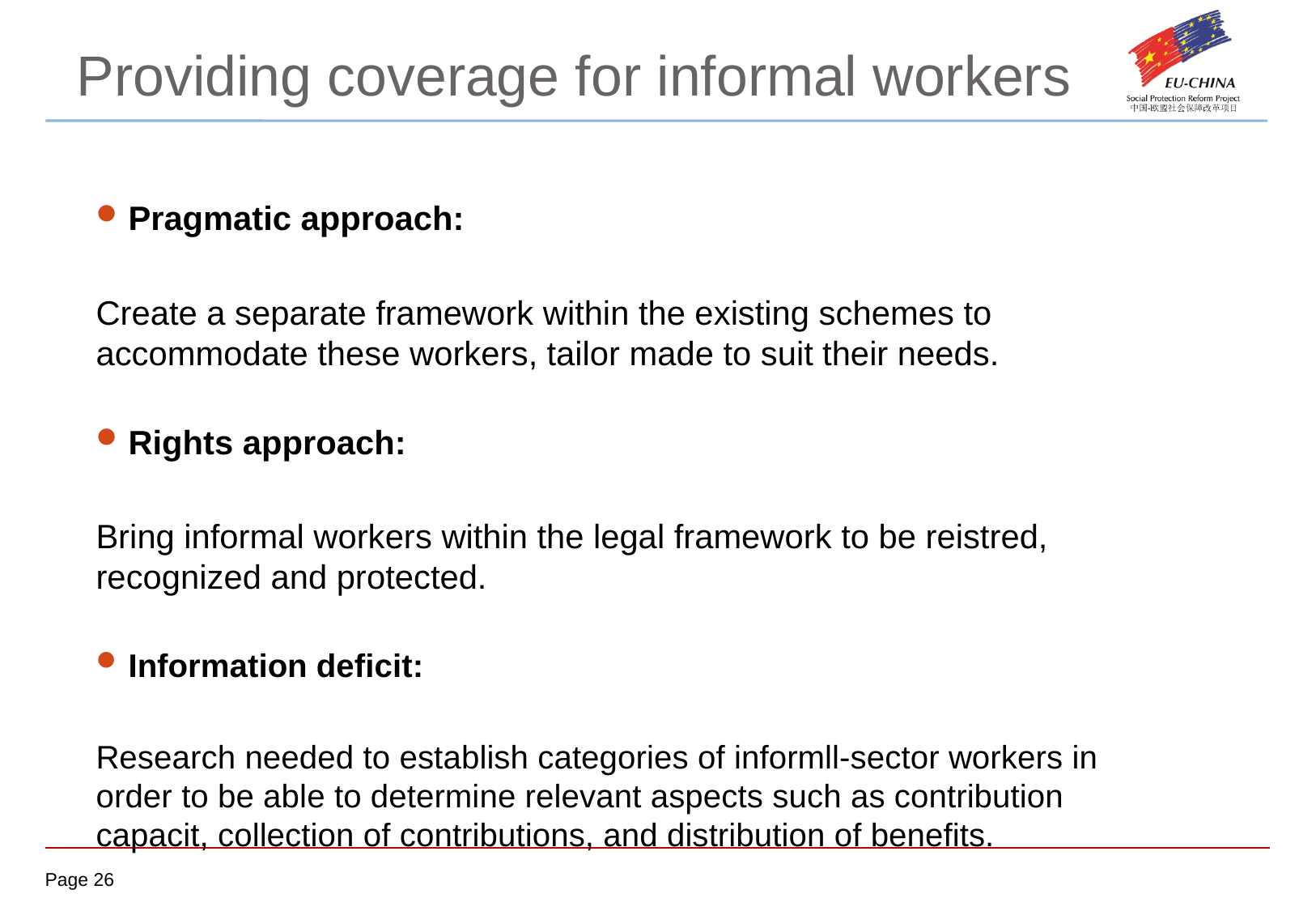

Providing coverage for informal workers

Pragmatic approach:

Create a separate framework within the existing schemes to accommodate these workers, tailor made to suit their needs.

Rights approach:

Bring informal workers within the legal framework to be reistred, recognized and protected.

Information deficit:

Research needed to establish categories of informll-sector workers in order to be able to determine relevant aspects such as contribution capacit, collection of contributions, and distribution of benefits.